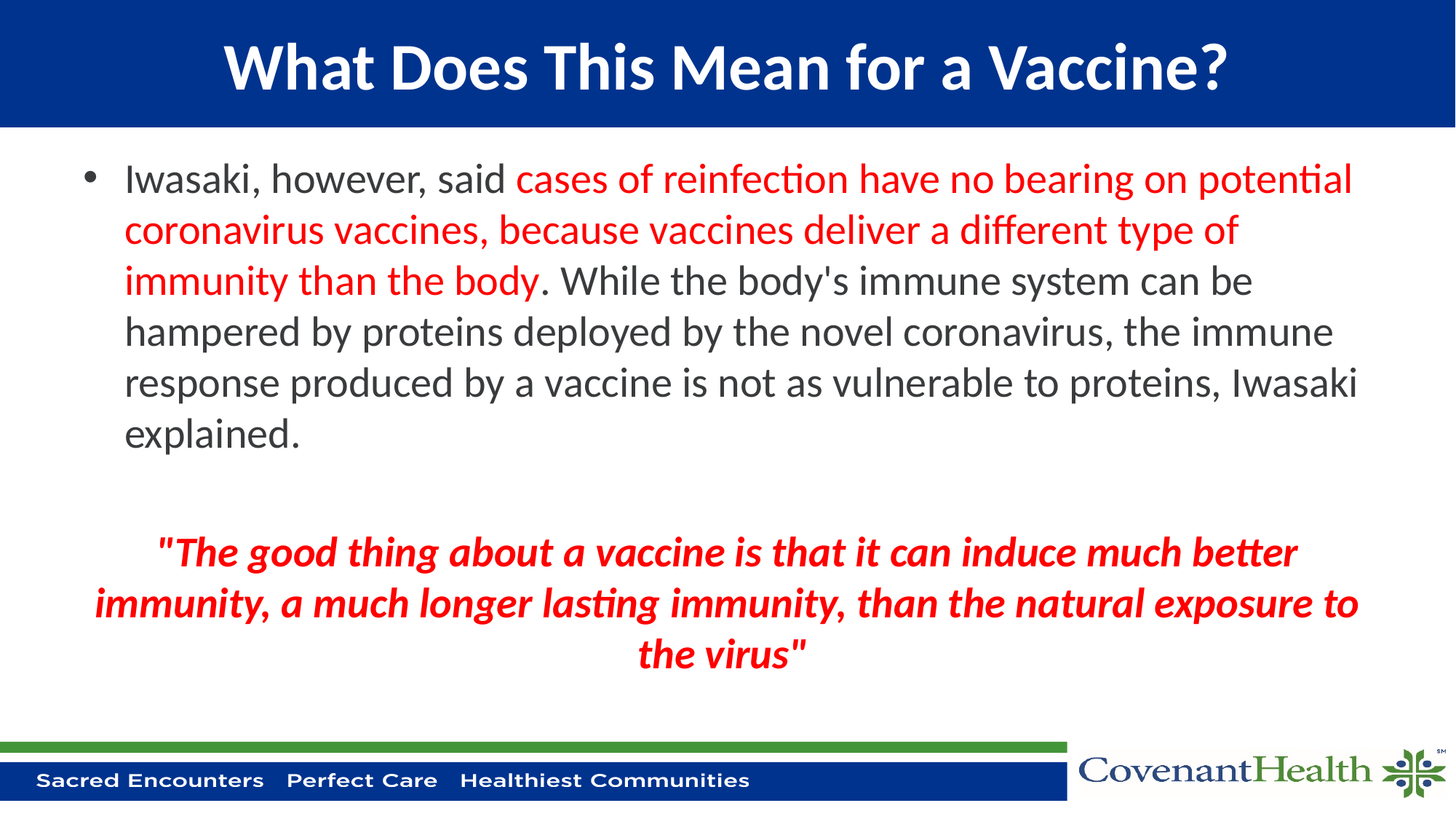

# What Does This Mean for a Vaccine?
Iwasaki, however, said cases of reinfection have no bearing on potential coronavirus vaccines, because vaccines deliver a different type of immunity than the body. While the body's immune system can be hampered by proteins deployed by the novel coronavirus, the immune response produced by a vaccine is not as vulnerable to proteins, Iwasaki explained.

"The good thing about a vaccine is that it can induce much better immunity, a much longer lasting immunity, than the natural exposure to the virus"